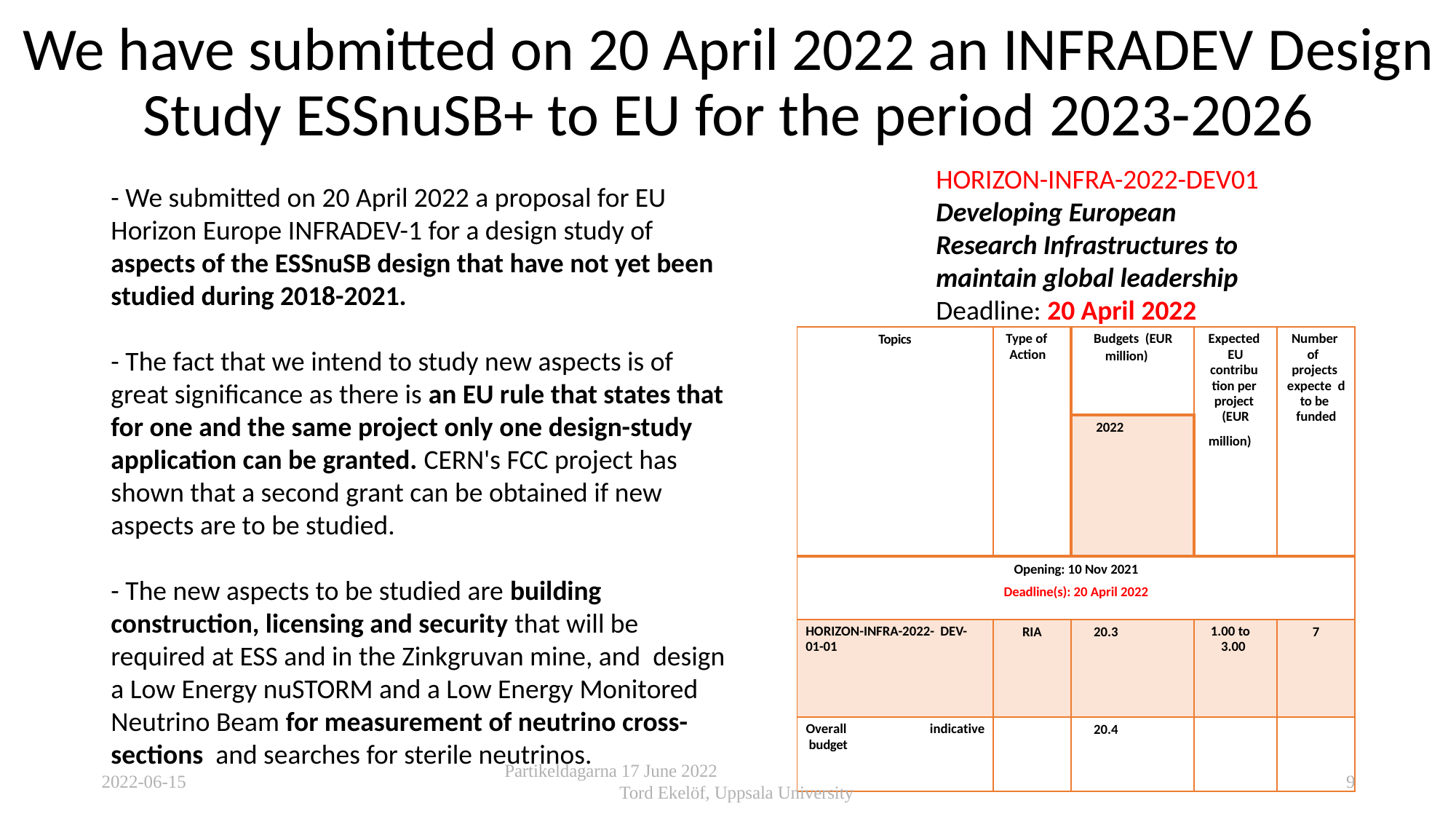

# We have submitted on 20 April 2022 an INFRADEV Design Study ESSnuSB+ to EU for the period 2023-2026
HORIZON-INFRA-2022-DEV01
Developing European  Research Infrastructures to  maintain global leadership  Deadline: 20 April 2022
- We submitted on 20 April 2022 a proposal for EU Horizon Europe INFRADEV-1 for a design study of aspects of the ESSnuSB design that have not yet been studied during 2018-2021.

- The fact that we intend to study new aspects is of great significance as there is an EU rule that states that for one and the same project only one design-study application can be granted. CERN's FCC project has shown that a second grant can be obtained if new aspects are to be studied.

- The new aspects to be studied are building construction, licensing and security that will be required at ESS and in the Zinkgruvan mine, and  design a Low Energy nuSTORM and a Low Energy Monitored Neutrino Beam for measurement of neutrino cross-sections  and searches for sterile neutrinos.

| Topics | Type of Action | Budgets (EUR million) | Expected EU contribu tion per project (EUR million) | Number of projects expecte d to be funded |
| --- | --- | --- | --- | --- |
|  |  | 2022 |  |  |
| Opening: 10 Nov 2021 Deadline(s): 20 April 2022 |  |  |  |  |
| HORIZON-INFRA-2022- DEV-01-01 | RIA | 20.3 | 1.00 to 3.00 | 7 |
| Overall indicative budget |  | 20.4 |  |  |
2022-06-15
Partikeldagarna 17 June 2022                                                              Tord Ekelöf, Uppsala University
9